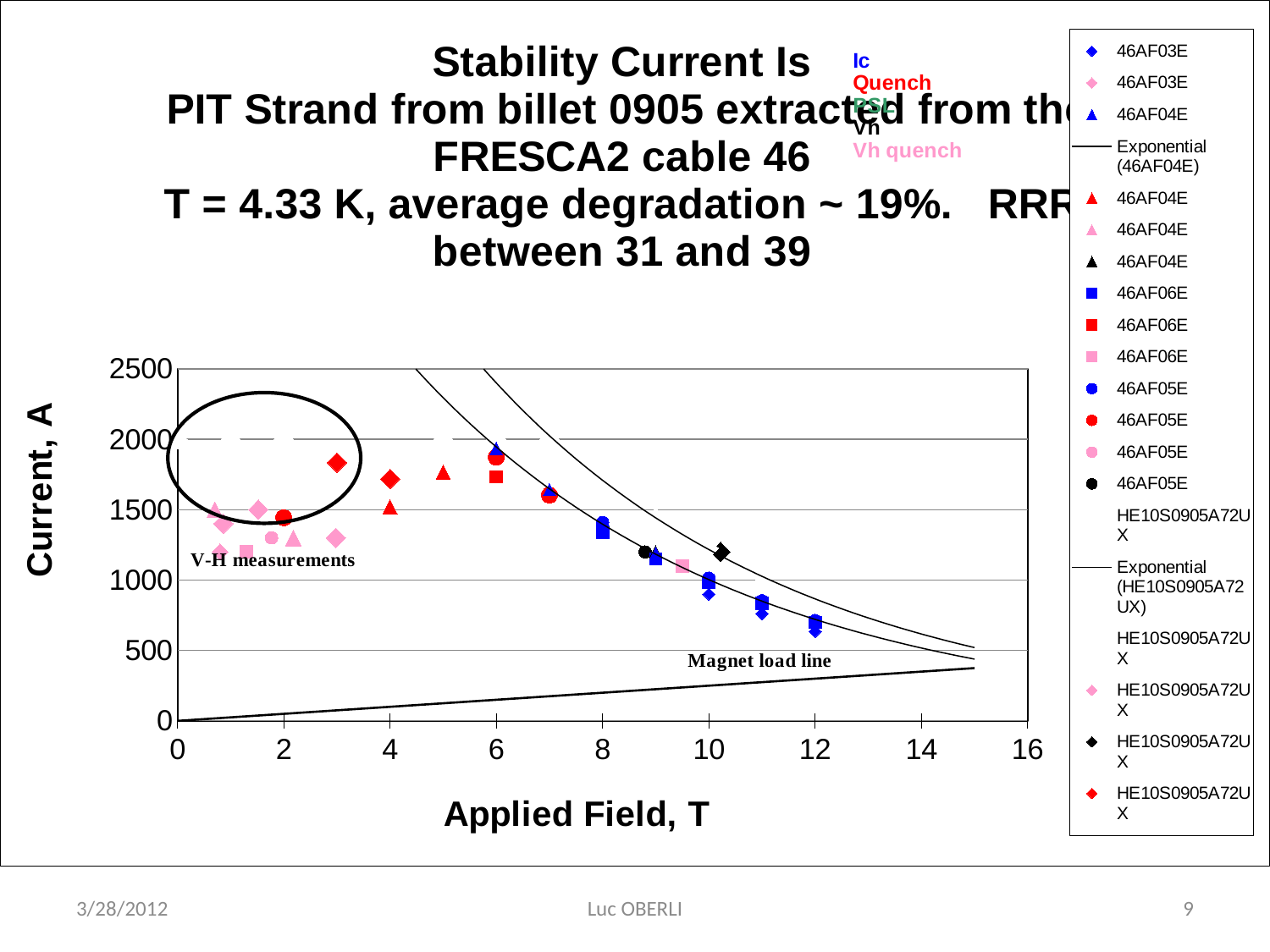

### Chart: Stability Current Is
 PIT Strand from billet 0905 extracted from the FRESCA2 cable 46
T = 4.33 K, average degradation ~ 19%.   RRR between 31 and 39

| Category | 46AF03E | 46AF03E | 46AF04E | 46AF04E | 46AF04E | 46AF04E | 46AF06E | 46AF06E | 46AF06E | 46AF05E | 46AF05E | 46AF05E | 46AF05E | HE10S0905A72UX | HE10S0905A72UX | HE10S0905A72UX | HE10S0905A72UX | HE10S0905A72UX |  |
|---|---|---|---|---|---|---|---|---|---|---|---|---|---|---|---|---|---|---|---|
3/28/2012
Luc OBERLI
9